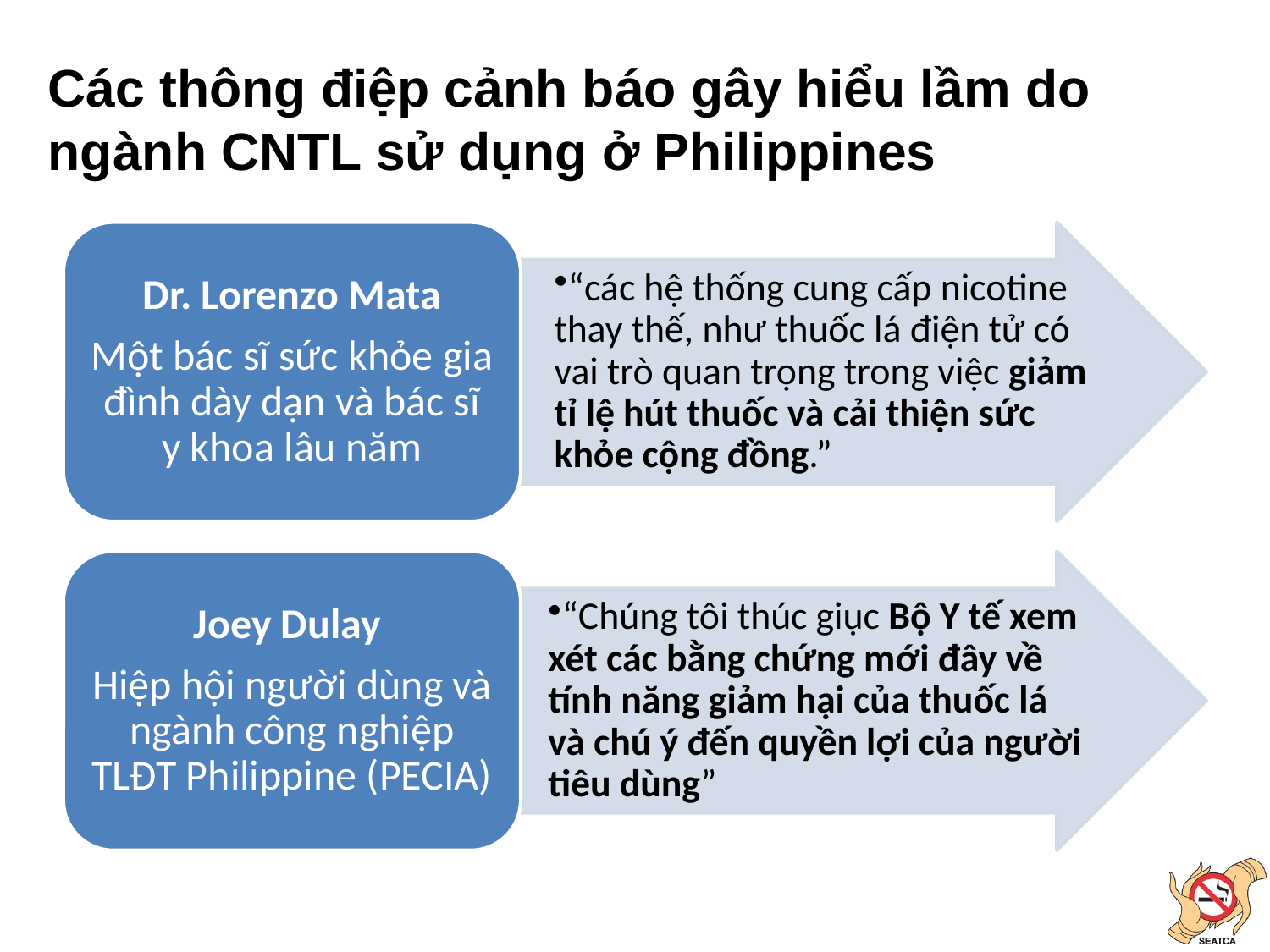

# Các thông điệp cảnh báo gây hiểu lầm do ngành CNTL sử dụng ở Philippines
“các hệ thống cung cấp nicotine thay thế, như thuốc lá điện tử có vai trò quan trọng trong việc giảm tỉ lệ hút thuốc và cải thiện sức khỏe cộng đồng.”
Dr. Lorenzo Mata
Một bác sĩ sức khỏe gia đình dày dạn và bác sĩ y khoa lâu năm
“Chúng tôi thúc giục Bộ Y tế xem xét các bằng chứng mới đây về tính năng giảm hại của thuốc lá và chú ý đến quyền lợi của người tiêu dùng”
Joey Dulay
Hiệp hội người dùng và ngành công nghiệp TLĐT Philippine (PECIA)